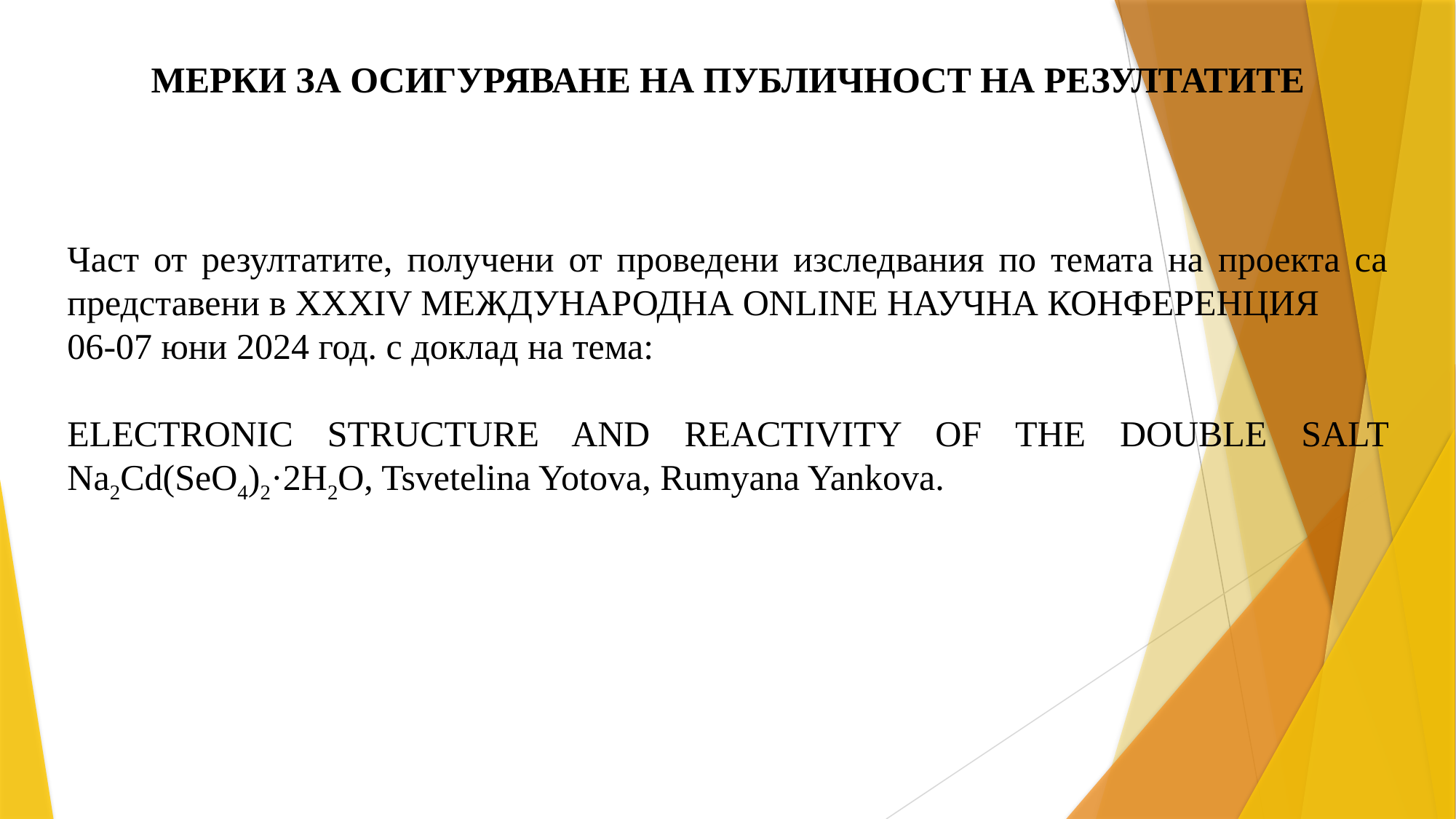

МЕРКИ ЗА ОСИГУРЯВАНЕ НА ПУБЛИЧНОСТ НА РЕЗУЛТАТИТЕ
Част от резултатите, получени от проведени изследвания по темата на проекта са представени в XXXIV МЕЖДУНАРОДНА ONLINE НАУЧНА КОНФЕРЕНЦИЯ
06-07 юни 2024 год. с доклад на тема:

ELECTRONIC STRUCTURE AND REACTIVITY OF THE DOUBLE SALT Na2Cd(SeO4)2·2H2O, Tsvetelina Yotova, Rumyana Yankova.